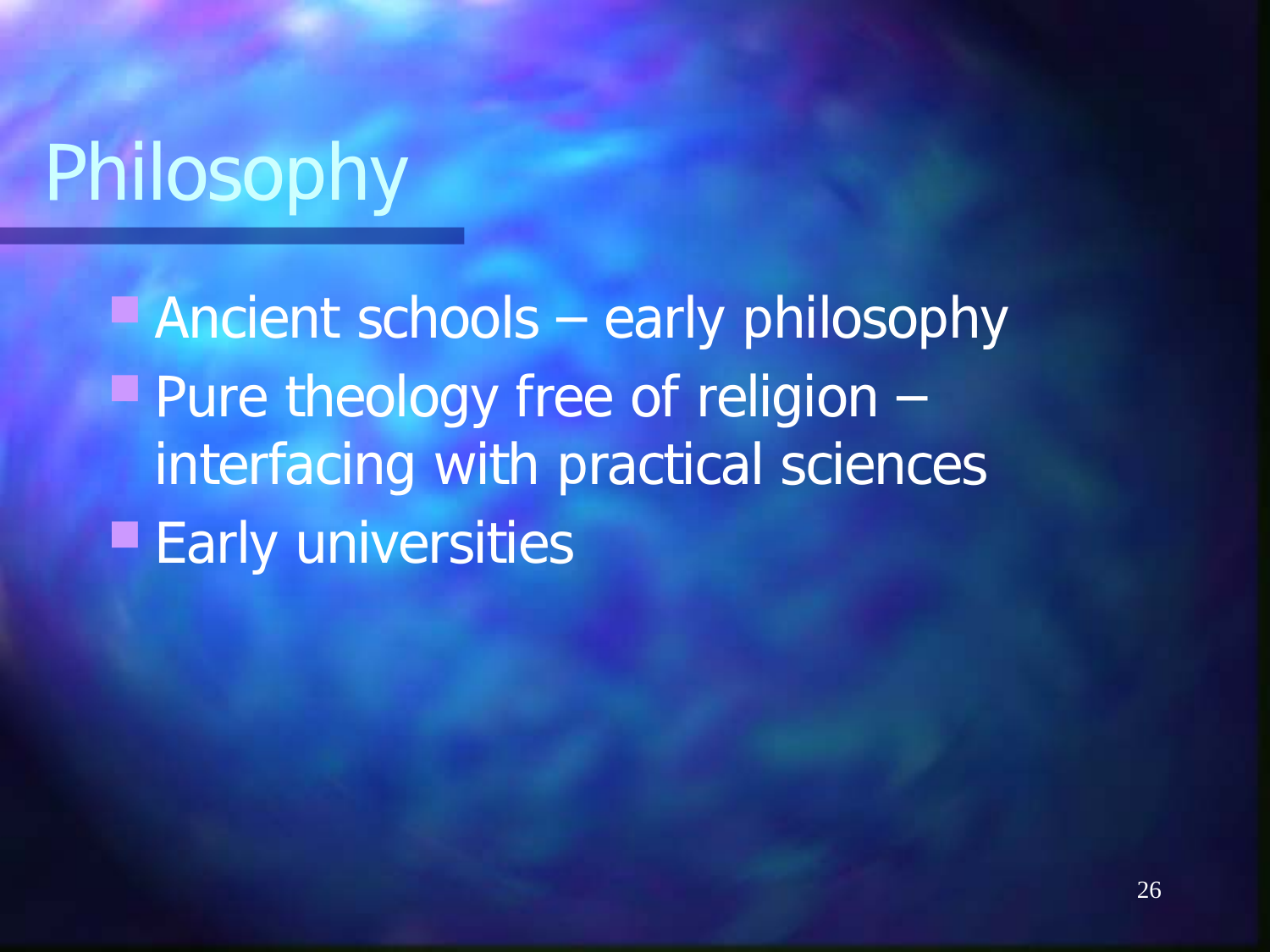

# Philosophy
Ancient schools – early philosophy
Pure theology free of religion – interfacing with practical sciences
Early universities
26